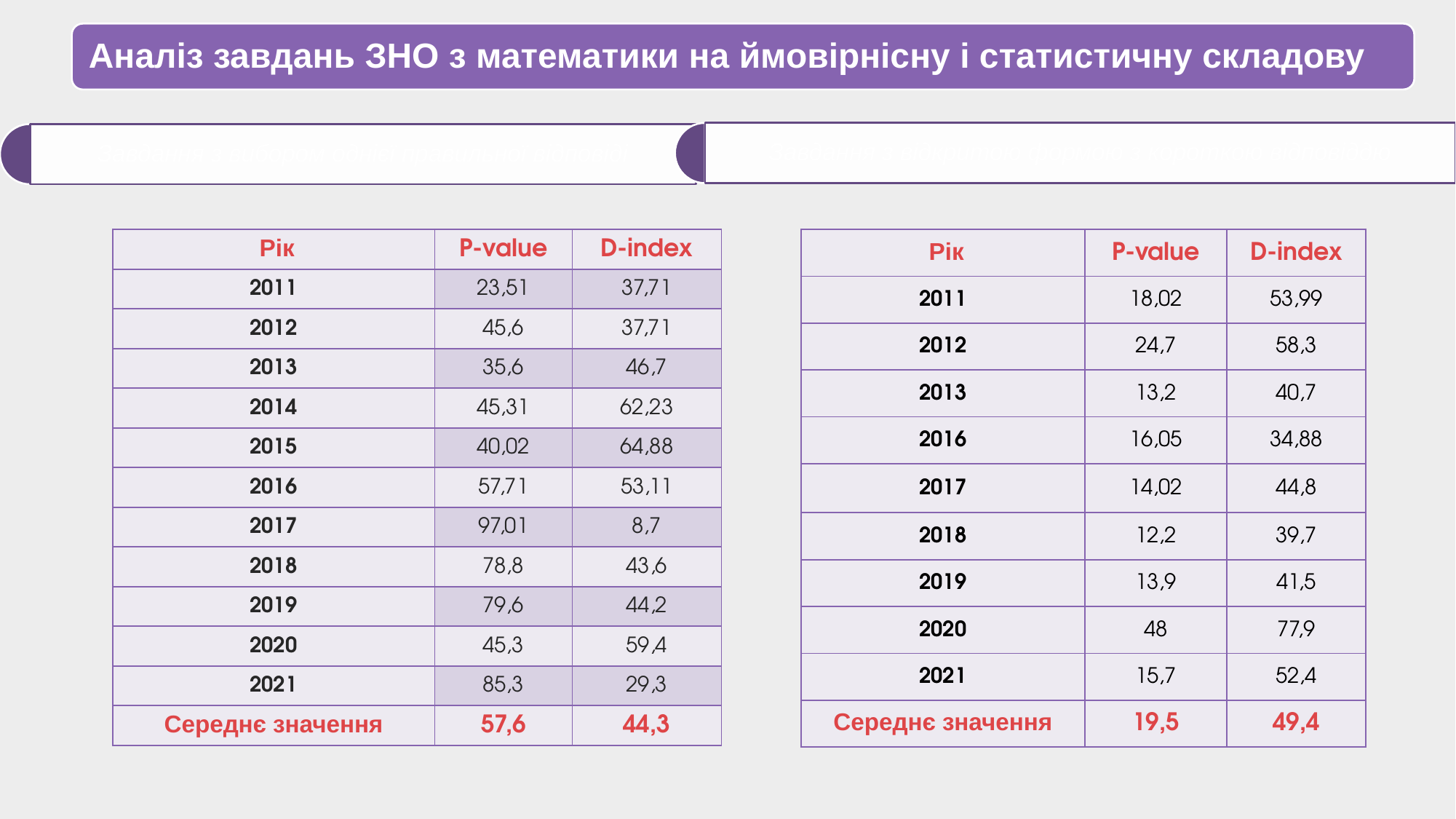

Аналіз завдань ЗНО з математики на ймовірнісну і статистичну складову
Завдання з відкритою формою з короткою відповіддю
Завдання з вибором однієї правильної відповіді
| Рік | P-value | D-index |
| --- | --- | --- |
| 2011 | 23,51 | 37,71 |
| 2012 | 45,6 | 37,71 |
| 2013 | 35,6 | 46,7 |
| 2014 | 45,31 | 62,23 |
| 2015 | 40,02 | 64,88 |
| 2016 | 57,71 | 53,11 |
| 2017 | 97,01 | 8,7 |
| 2018 | 78,8 | 43,6 |
| 2019 | 79,6 | 44,2 |
| 2020 | 45,3 | 59,4 |
| 2021 | 85,3 | 29,3 |
| Середнє значення | 57,6 | 44,3 |
| Рік | P-value | D-index |
| --- | --- | --- |
| 2011 | 18,02 | 53,99 |
| 2012 | 24,7 | 58,3 |
| 2013 | 13,2 | 40,7 |
| 2016 | 16,05 | 34,88 |
| 2017 | 14,02 | 44,8 |
| 2018 | 12,2 | 39,7 |
| 2019 | 13,9 | 41,5 |
| 2020 | 48 | 77,9 |
| 2021 | 15,7 | 52,4 |
| Середнє значення | 19,5 | 49,4 |